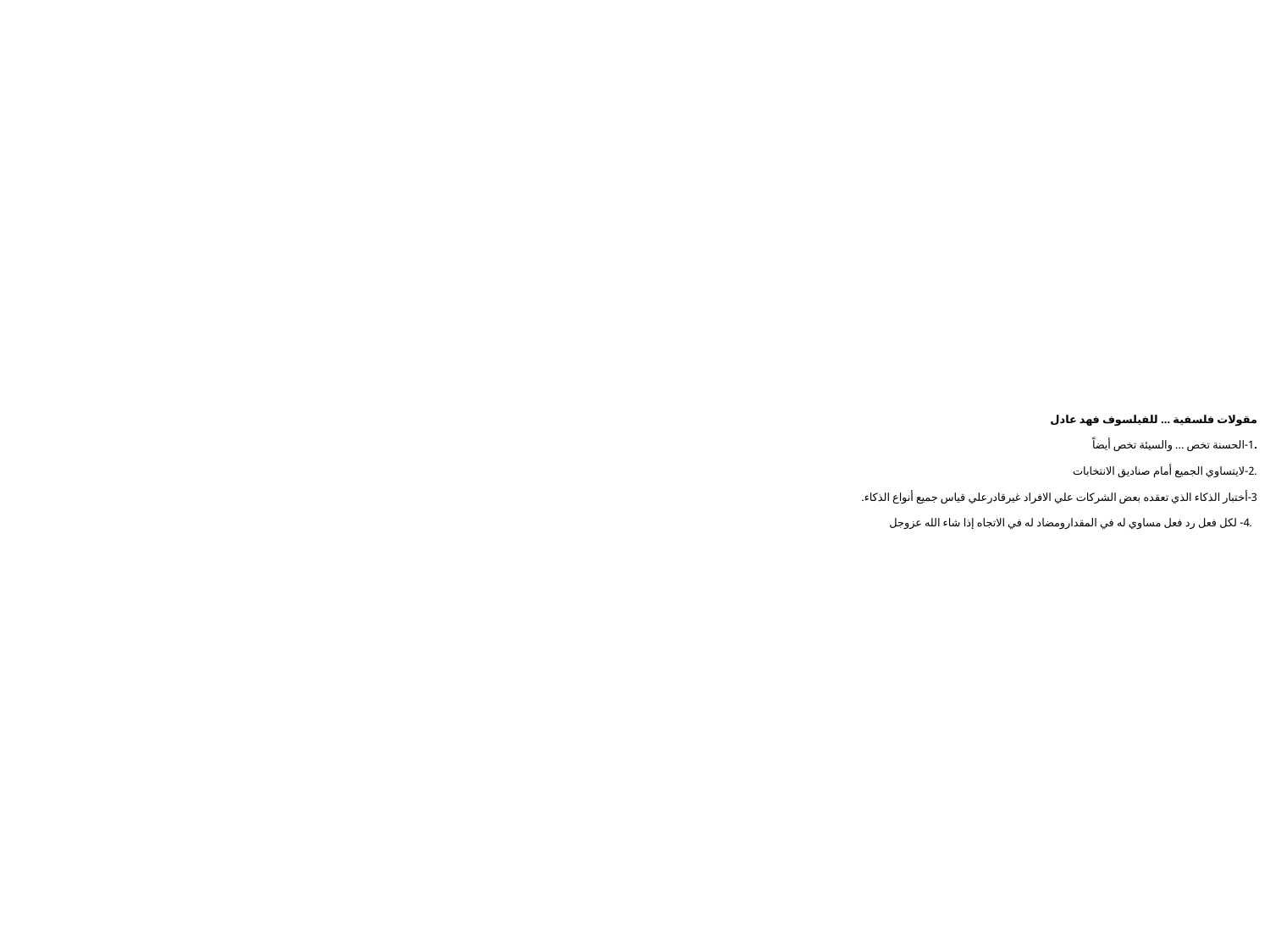

# مقولات فلسفية ... للفيلسوف فهد عادل .1-الحسنة تخص ... والسيئة تخص أيضاً .2-لايتساوي الجميع أمام صناديق الانتخابات 3-أختبار الذكاء الذي تعقده بعض الشركات علي الافراد غيرقادرعلي قياس جميع أنواع الذكاء. 4- لكل فعل رد فعل مساوي له في المقدارومضاد له في الاتجاه إذا شاء الله عزوجل.